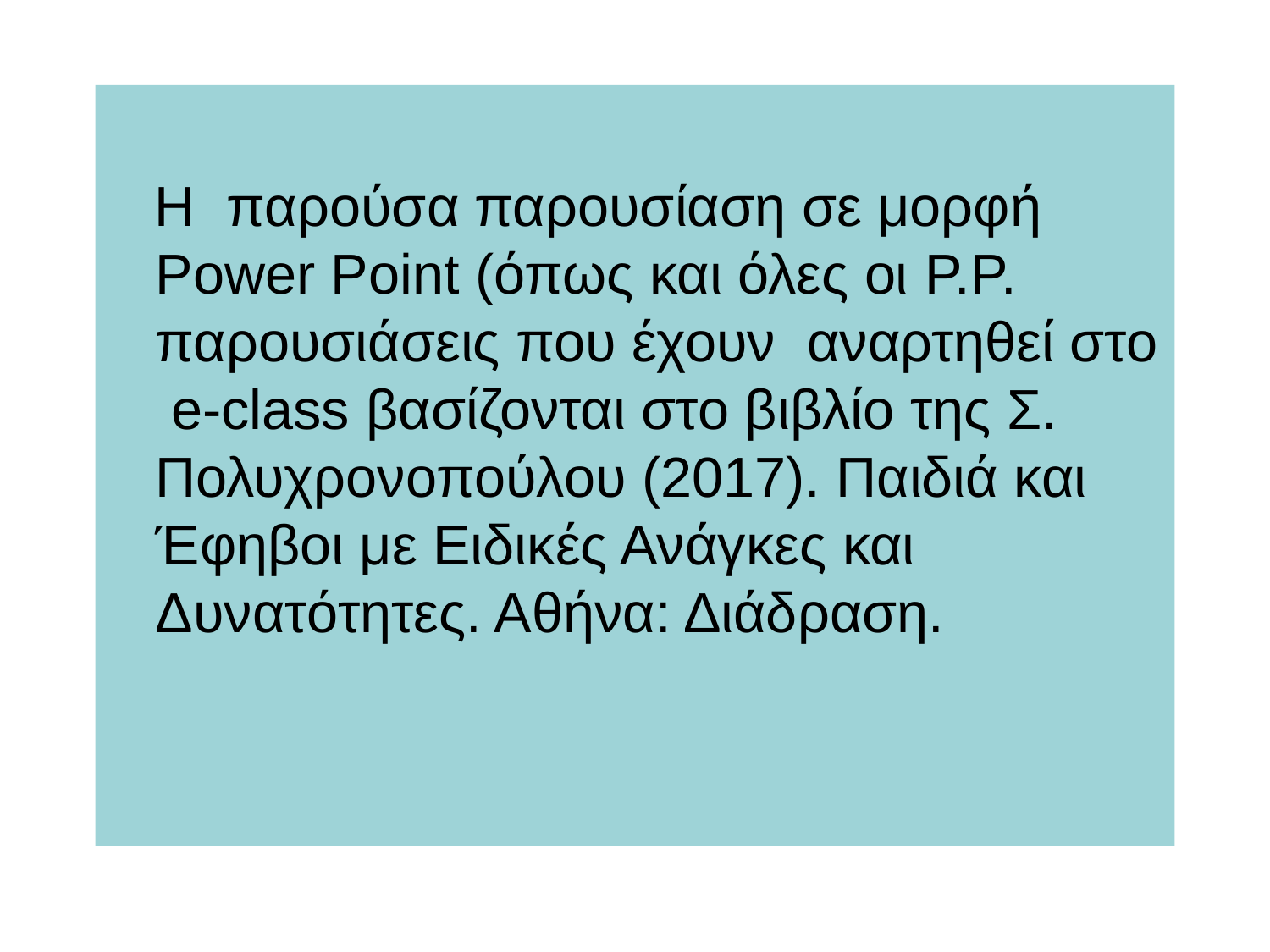

# Η  παρούσα παρουσίαση σε μορφή  Power Point (όπως και όλες οι P.P. παρουσιάσεις που έχουν  αναρτηθεί στο  e-class βασίζονται στο βιβλίο της Σ.  Πολυχρονοπούλου (2017). Παιδιά και Έφηβοι με Ειδικές Ανάγκες και Δυνατότητες. Αθήνα: Διάδραση.